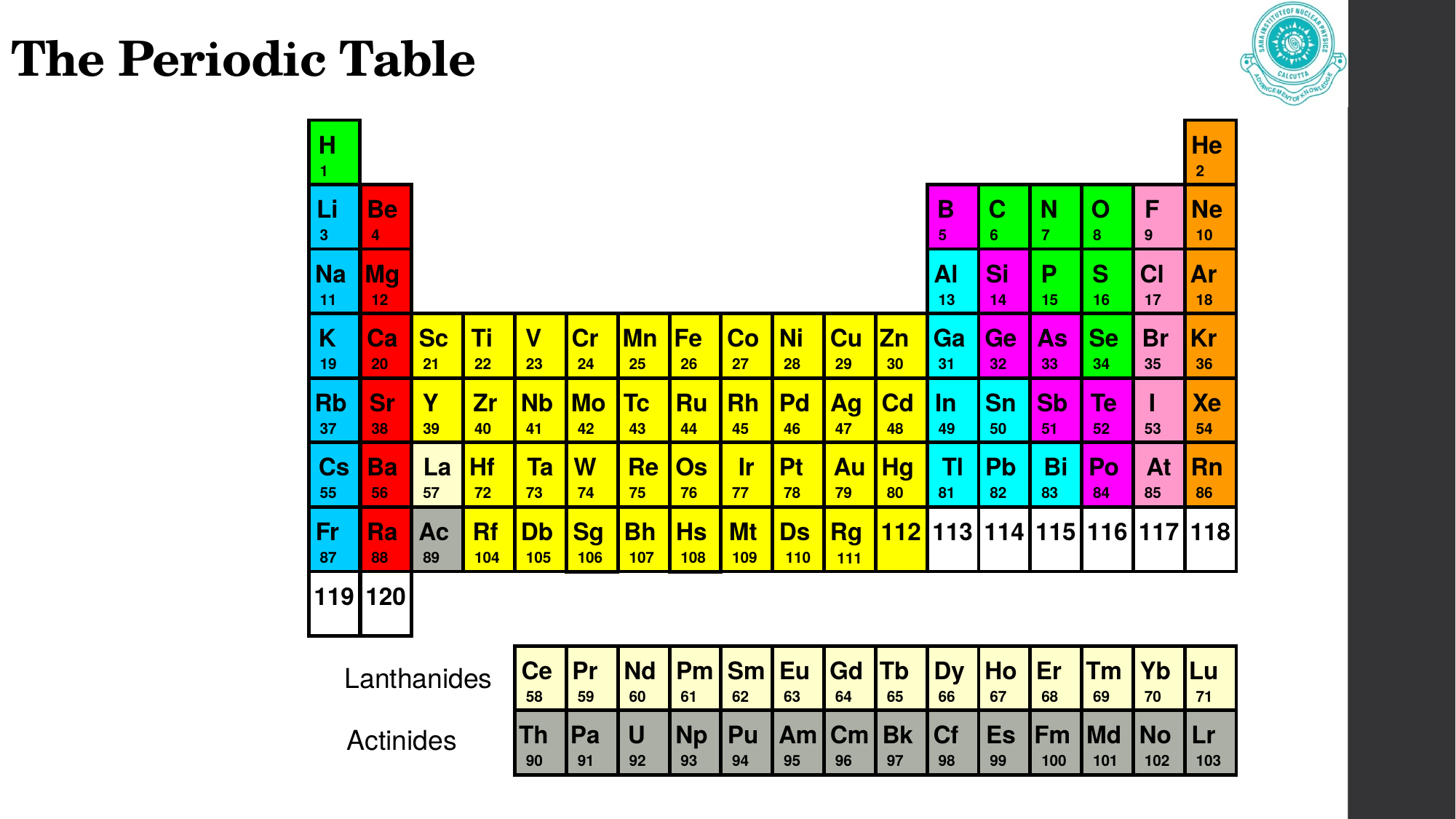

The Periodic Table

H
He
1
2

Li
Be
B
C
N
O
F
Ne
3
4
5
6
7
8
9
10

Na
Mg
Al
Si
P
S
Cl
Ar
11
12
13
14
15
16
17
18

K
Ca
Sc
Ti
V
Cr
Mn
Fe
Co
Ni
Cu
Zn
Ga
Ge
As
Se
Br
Kr
19
20
21
22
23
24
25
26
27
28
29
30
31
32
33
34
35
36

Rb
Sr
Y
Zr
Nb
Mo
Tc
Ru
Rh
Pd
Ag
Cd
In
Sn
Sb
Te
I
Xe
37
38
39
40
41
42
43
44
45
46
47
48
49
50
51
52
53
54

Cs
Ba
La
Hf
Ta
W
Re
Os
Ir
Pt
Au
Hg
Tl
Pb
Bi
Po
At
Rn
55
56
57
72
73
74
75
76
77
78
79
80
81
82
83
84
85
86

Fr
Ra
Ac
Ds
Rg
112
113
114
115
116
117
118
Rf
Db
Bh
Mt
Sg
Hs
87
88
89

104
105
107
109
110
106
108
111

119
120

Ce
Pr
Nd
Pm
Sm
Eu
Gd
Tb
Dy
Ho
Er
Tm
Yb
Lu
Lanthanides
58
59
60
61
62
63
64
65
66
67
68
69
70
71

Th
Pa
U
Np
Pu
Am
Cm
Bk
Cf
Es
Fm
Md
No
Lr
Actinides
90
91
92
93
94
95
96
97
98
99
100
101
102
103